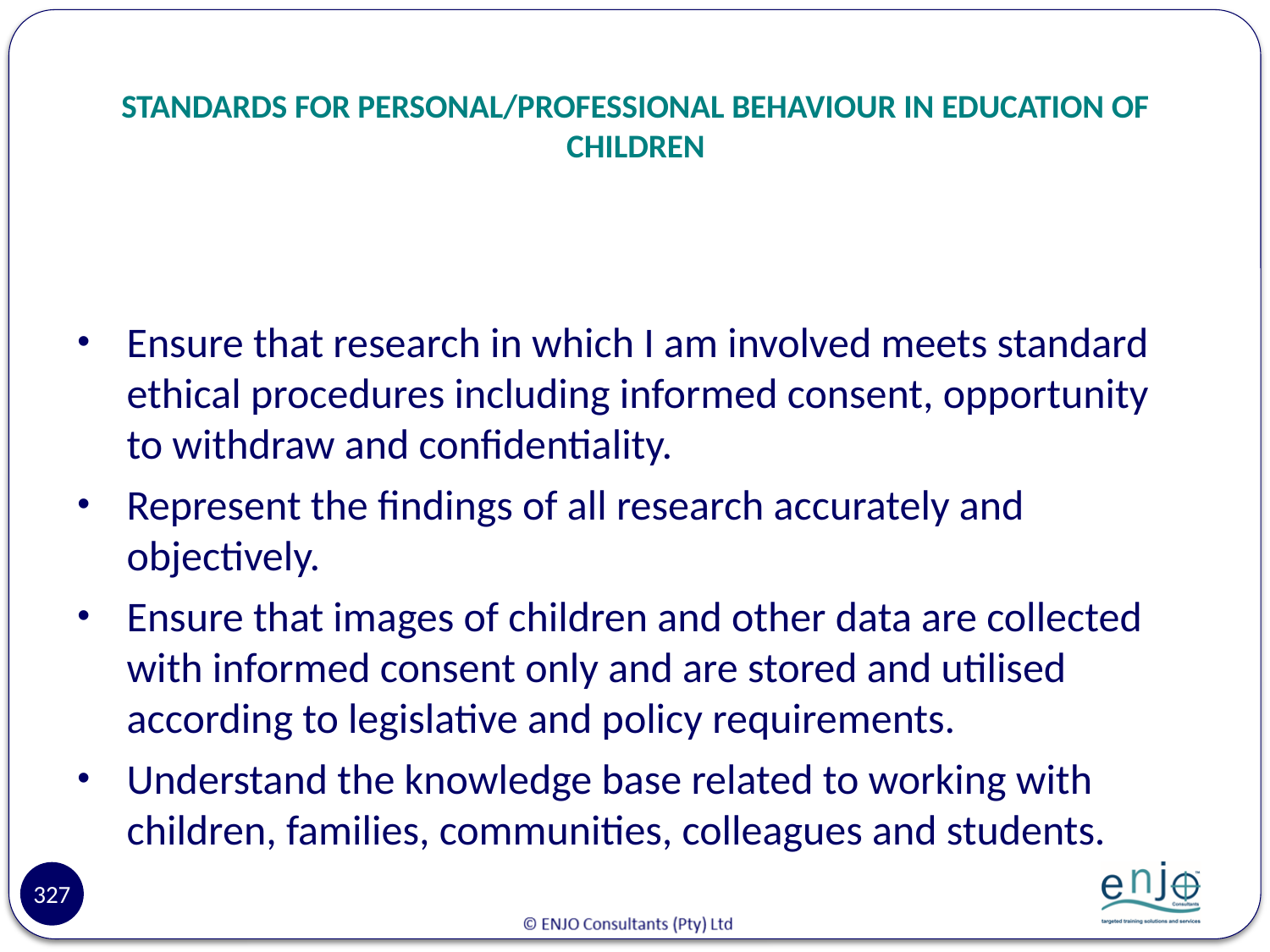

# STANDARDS FOR PERSONAL/PROFESSIONAL BEHAVIOUR IN EDUCATION OF CHILDREN
Ensure that research in which I am involved meets standard ethical procedures including informed consent, opportunity to withdraw and confidentiality.
Represent the findings of all research accurately and objectively.
Ensure that images of children and other data are collected with informed consent only and are stored and utilised according to legislative and policy requirements.
Understand the knowledge base related to working with children, families, communities, colleagues and students.

327